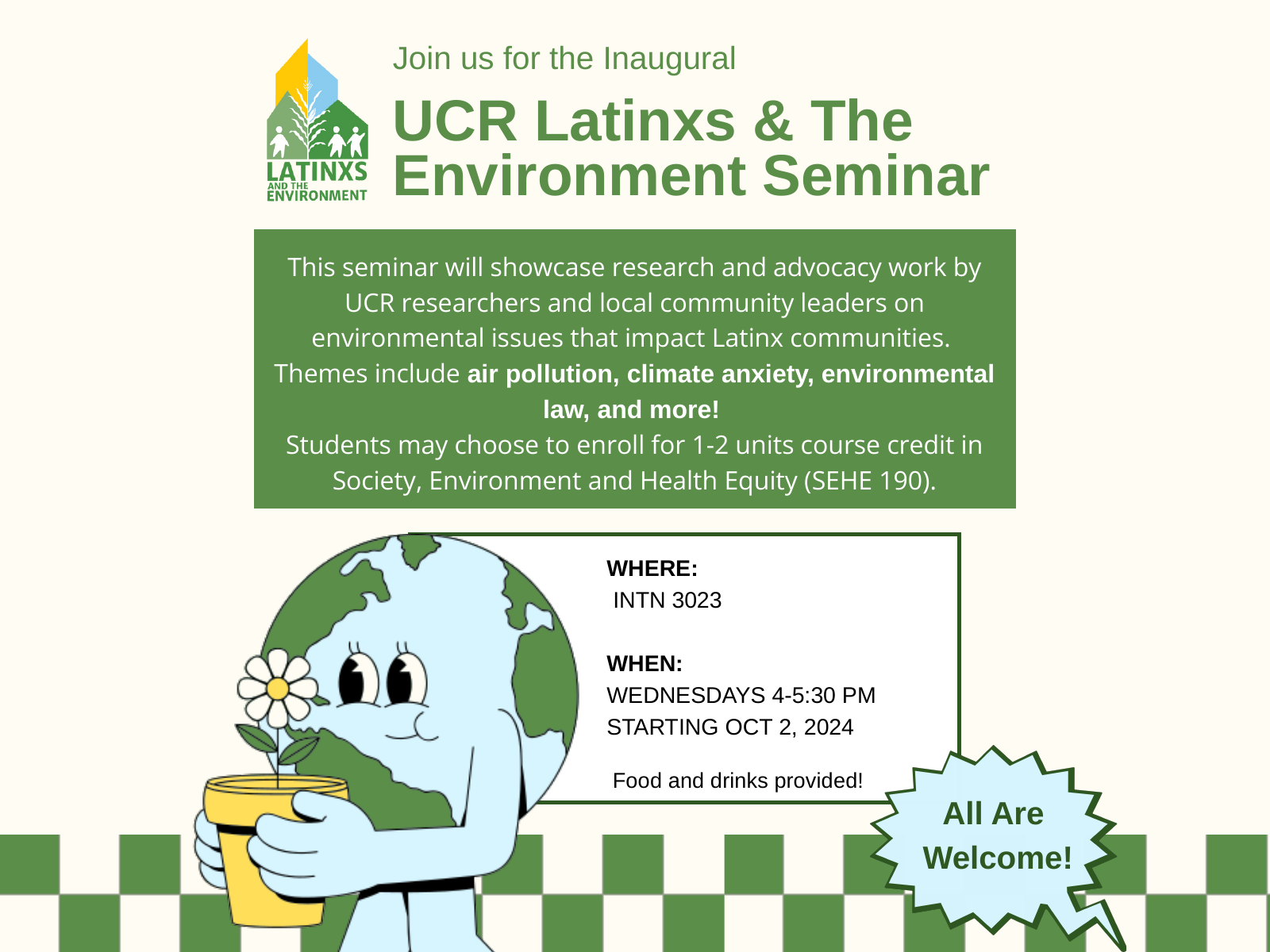

Join us for the Inaugural

UCR Latinxs & The Environment Seminar

This seminar will showcase research and advocacy work by UCR researchers and local community leaders on environmental issues that impact Latinx communities.
Themes include air pollution, climate anxiety, environmental law, and more!
Students may choose to enroll for 1-2 units course credit in Society, Environment and Health Equity (SEHE 190).

WHERE:
 INTN 3023

WHEN:
WEDNESDAYS 4-5:30 PM STARTING OCT 2, 2024
 Food and drinks provided!

All Are
Welcome!